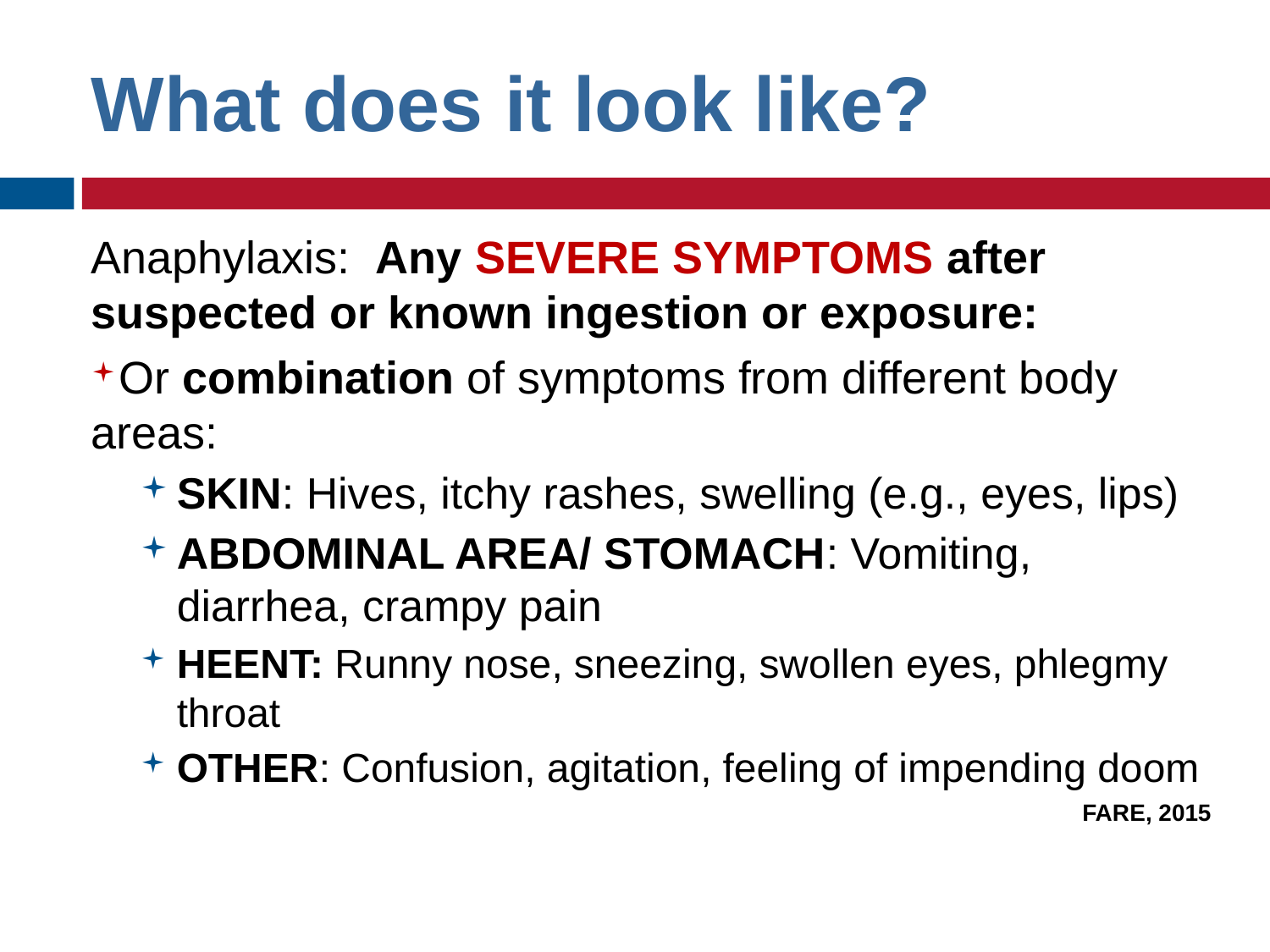

What does it look like?
Anaphylaxis:  Any SEVERE SYMPTOMS after suspected or known ingestion or exposure:
Or combination of symptoms from different body areas:
SKIN: Hives, itchy rashes, swelling (e.g., eyes, lips)
ABDOMINAL AREA/ STOMACH: Vomiting, diarrhea, crampy pain
HEENT: Runny nose, sneezing, swollen eyes, phlegmy throat
OTHER: Confusion, agitation, feeling of impending doom
FARE, 2015